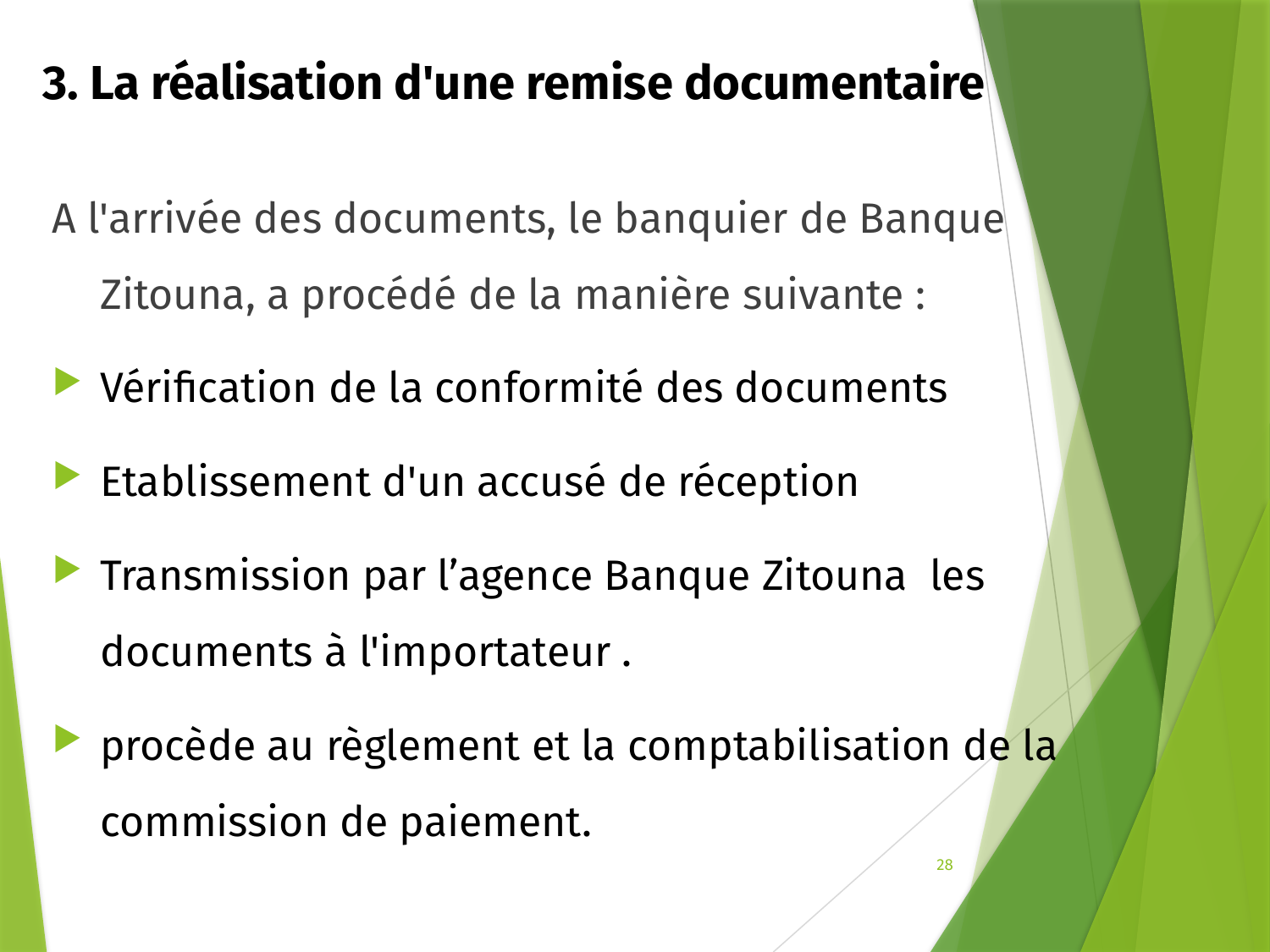

# 3. La réalisation d'une remise documentaire
A l'arrivée des documents, le banquier de Banque Zitouna, a procédé de la manière suivante :
Vérification de la conformité des documents
Etablissement d'un accusé de réception
Transmission par l’agence Banque Zitouna  les documents à l'importateur .
procède au règlement et la comptabilisation de la commission de paiement.

28